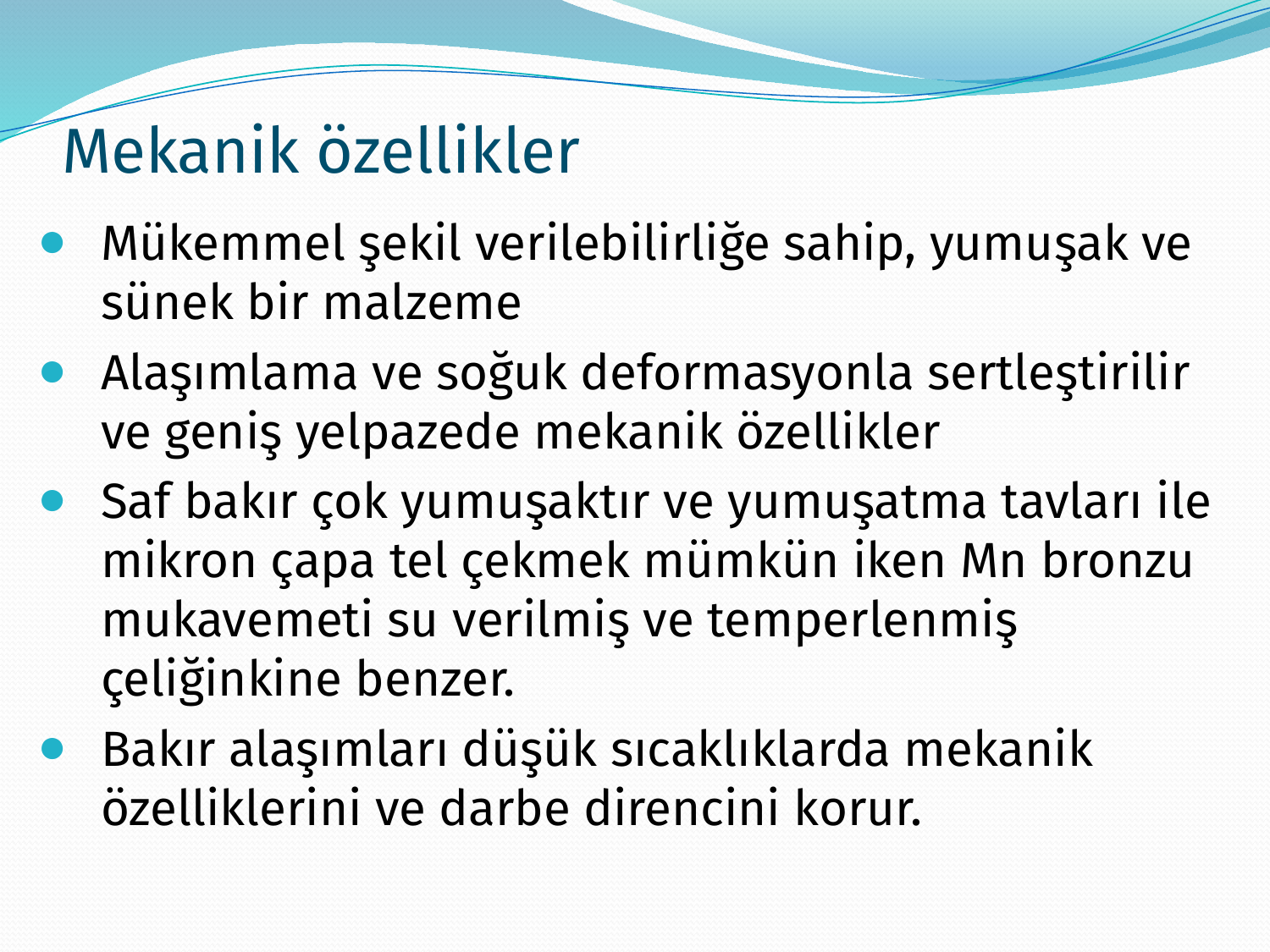

# Mekanik özellikler
Mükemmel şekil verilebilirliğe sahip, yumuşak ve sünek bir malzeme
Alaşımlama ve soğuk deformasyonla sertleştirilir ve geniş yelpazede mekanik özellikler
Saf bakır çok yumuşaktır ve yumuşatma tavları ile mikron çapa tel çekmek mümkün iken Mn bronzu mukavemeti su verilmiş ve temperlenmiş çeliğinkine benzer.
Bakır alaşımları düşük sıcaklıklarda mekanik özelliklerini ve darbe direncini korur.